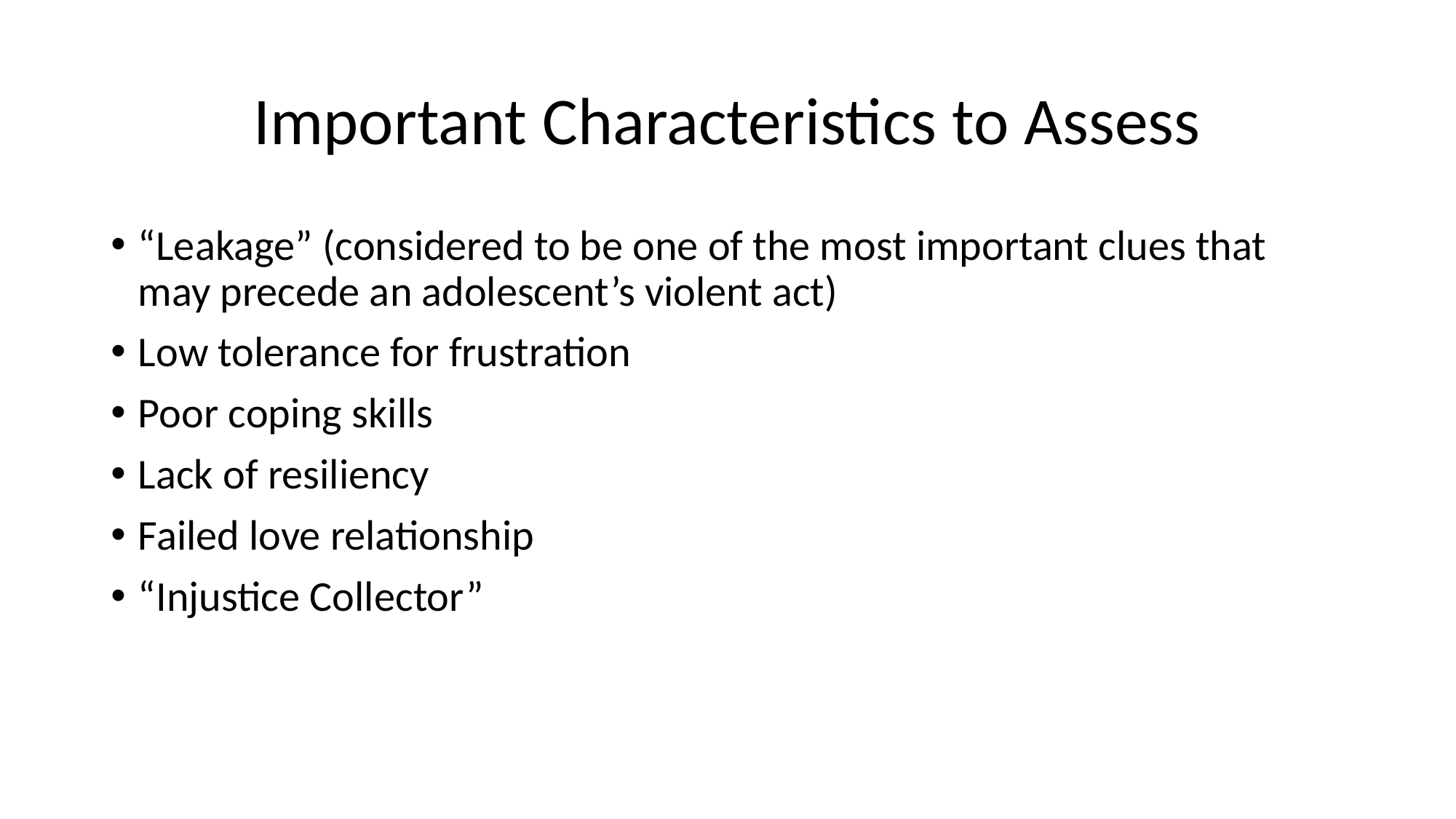

# Important Characteristics to Assess
“Leakage” (considered to be one of the most important clues that may precede an adolescent’s violent act)
Low tolerance for frustration
Poor coping skills
Lack of resiliency
Failed love relationship
“Injustice Collector”